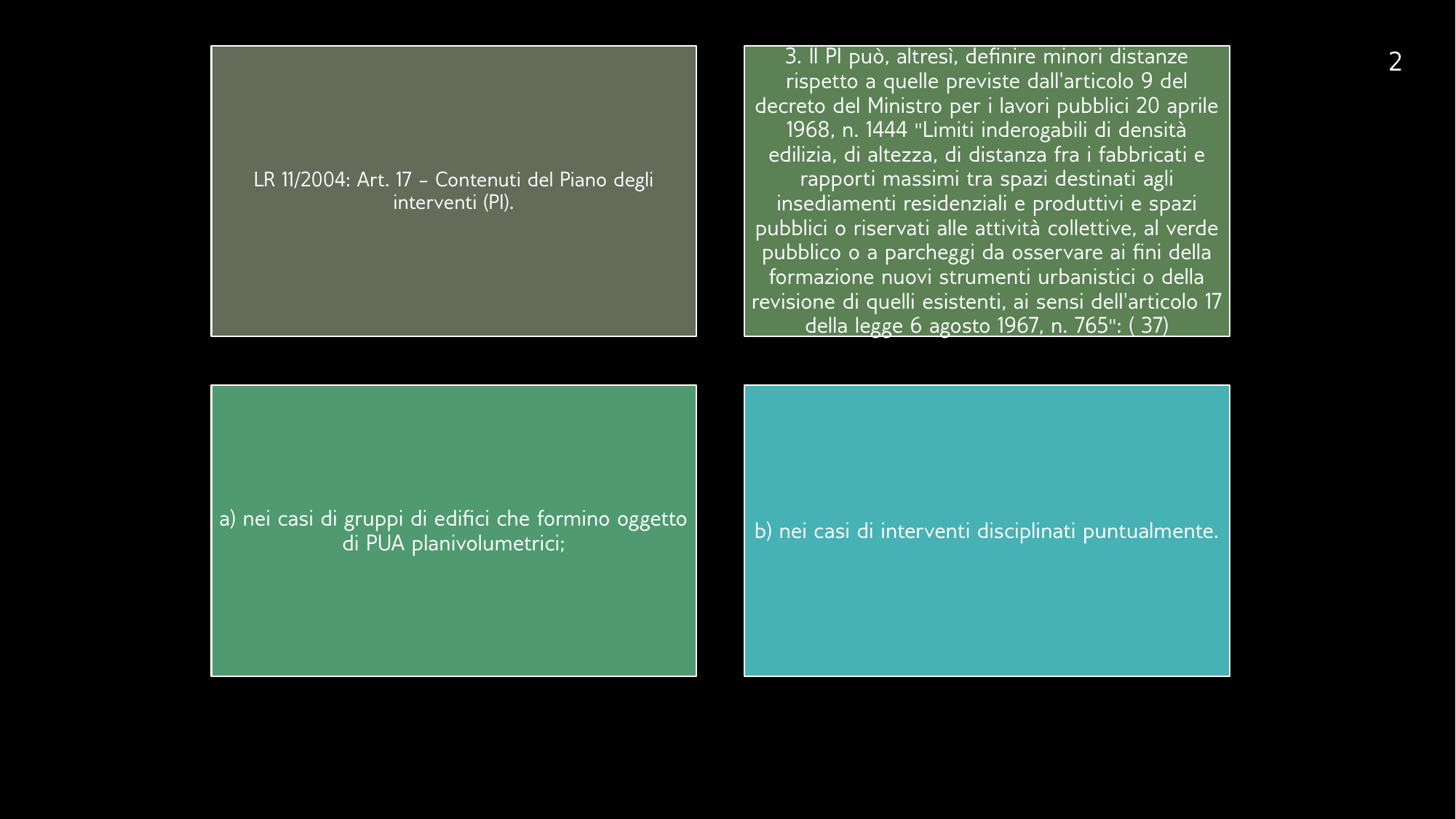

22
LR 11/2004: Art. 17 – Contenuti del Piano degli interventi (PI).
3. Il PI può, altresì, definire minori distanze rispetto a quelle previste dall'articolo 9 del decreto del Ministro per i lavori pubblici 20 aprile 1968, n. 1444 "Limiti inderogabili di densità edilizia, di altezza, di distanza fra i fabbricati e rapporti massimi tra spazi destinati agli insediamenti residenziali e produttivi e spazi pubblici o riservati alle attività collettive, al verde pubblico o a parcheggi da osservare ai fini della formazione nuovi strumenti urbanistici o della revisione di quelli esistenti, ai sensi dell'articolo 17 della legge 6 agosto 1967, n. 765": ( 37)
a) nei casi di gruppi di edifici che formino oggetto di PUA planivolumetrici;
b) nei casi di interventi disciplinati puntualmente.